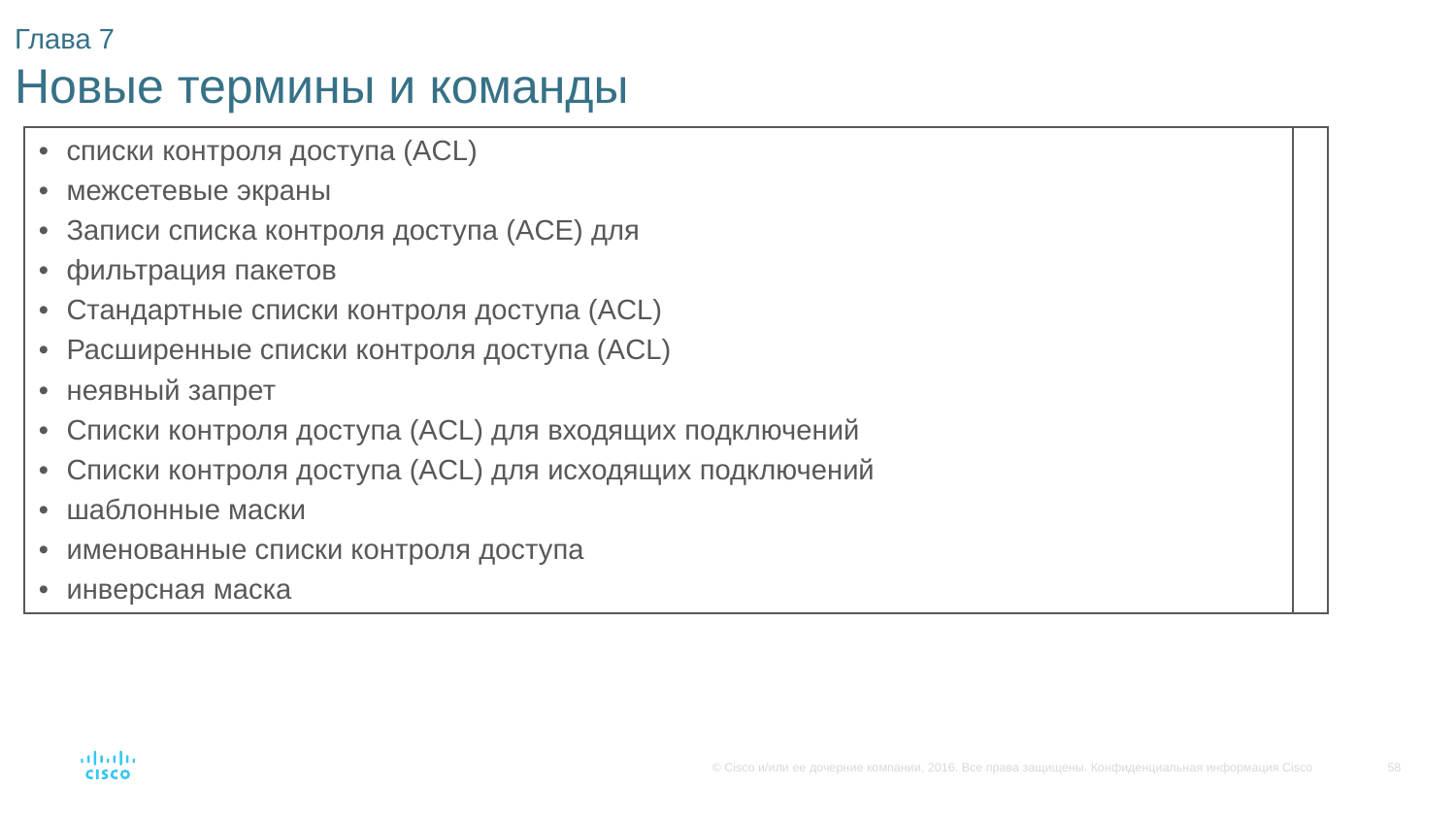

# Глава 7 Новые термины и команды
| списки контроля доступа (ACL) межсетевые экраны Записи списка контроля доступа (ACE) для фильтрация пакетов Стандартные списки контроля доступа (ACL) Расширенные списки контроля доступа (ACL) неявный запрет Списки контроля доступа (ACL) для входящих подключений Списки контроля доступа (ACL) для исходящих подключений шаблонные маски именованные списки контроля доступа инверсная маска |  |
| --- | --- |